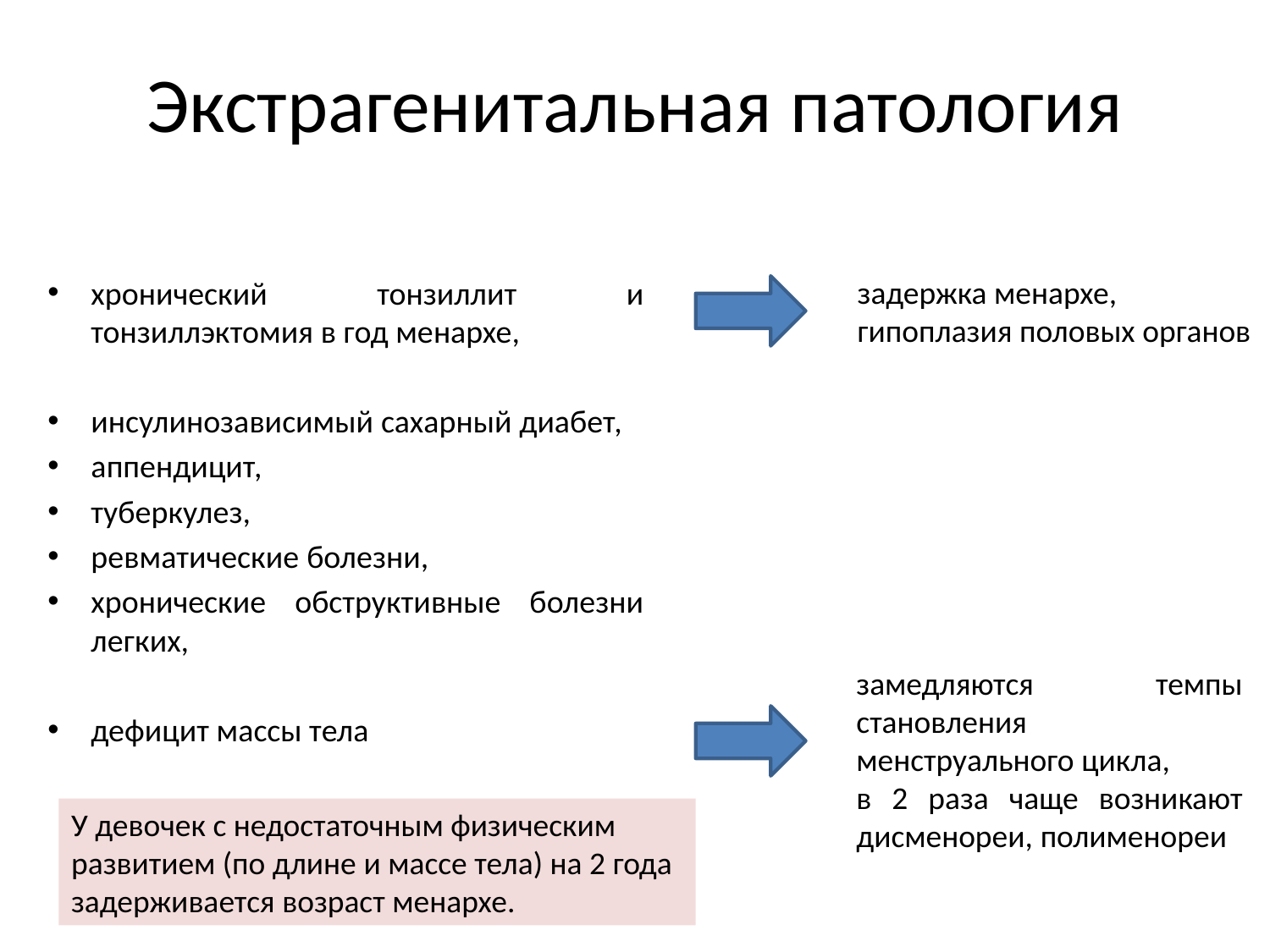

# Экстрагенитальная патология
хронический тонзиллит и тонзиллэктомия в год менархе,

инсулинозависимый сахарный диабет,
аппендицит,
туберкулез,
ревматические болезни,
хронические обструктивные болезни легких,

дефицит массы тела
задержка менархе, гипоплазия половых органов

замедляются темпы становления менструального цикла,
в 2 раза чаще возникают дисменореи, полименореи

У девочек с недостаточным физическим развитием (по длине и массе тела) на 2 года задерживается возраст менархе.